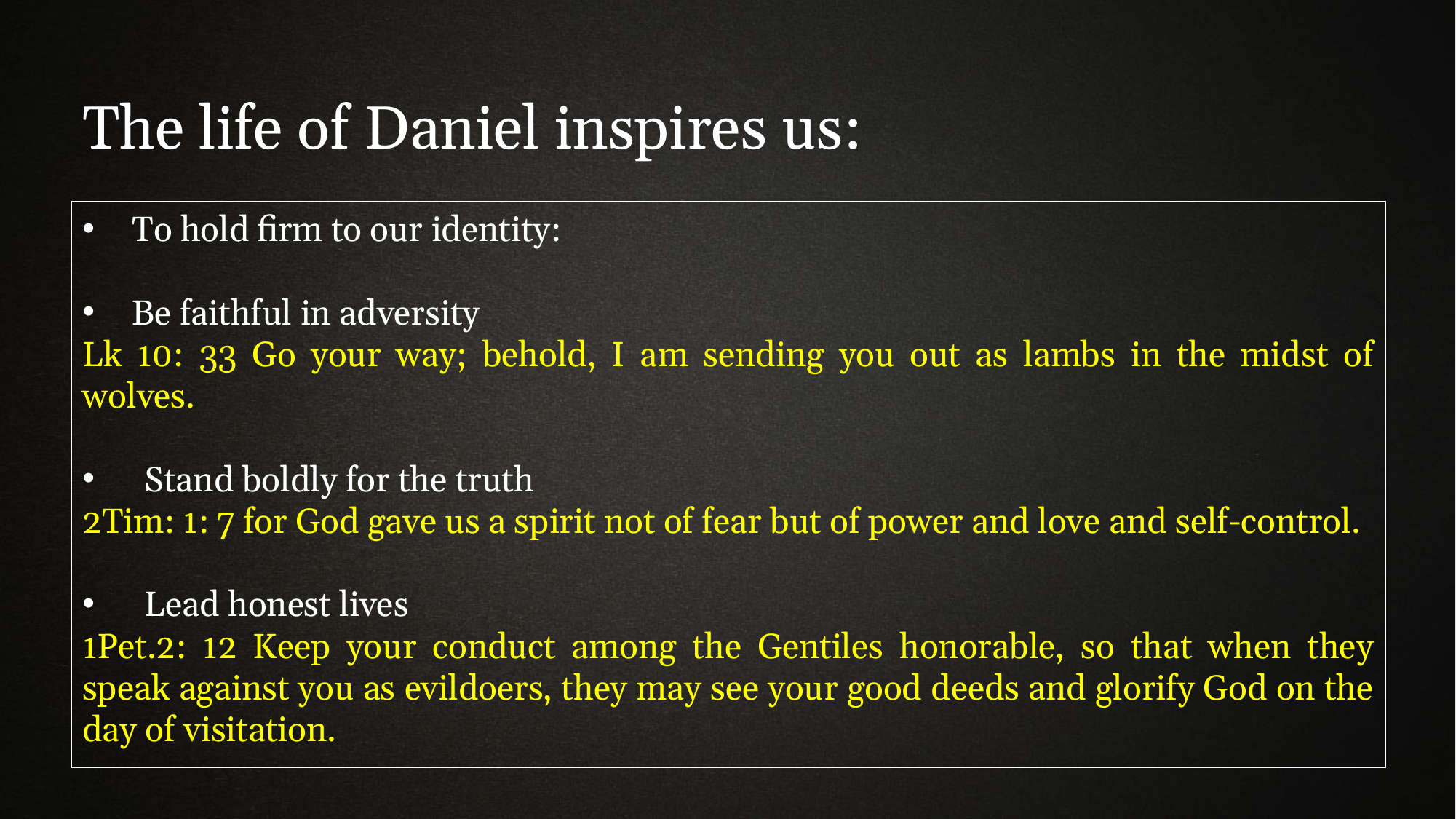

The life of Daniel inspires us:
To hold firm to our identity:

Be faithful in adversity
Lk 10: 33 Go your way; behold, I am sending you out as lambs in the midst of wolves.

Stand boldly for the truth
2Tim: 1: 7 for God gave us a spirit not of fear but of power and love and self-control.

Lead honest lives
1Pet.2: 12 Keep your conduct among the Gentiles honorable, so that when they speak against you as evildoers, they may see your good deeds and glorify God on the day of visitation.